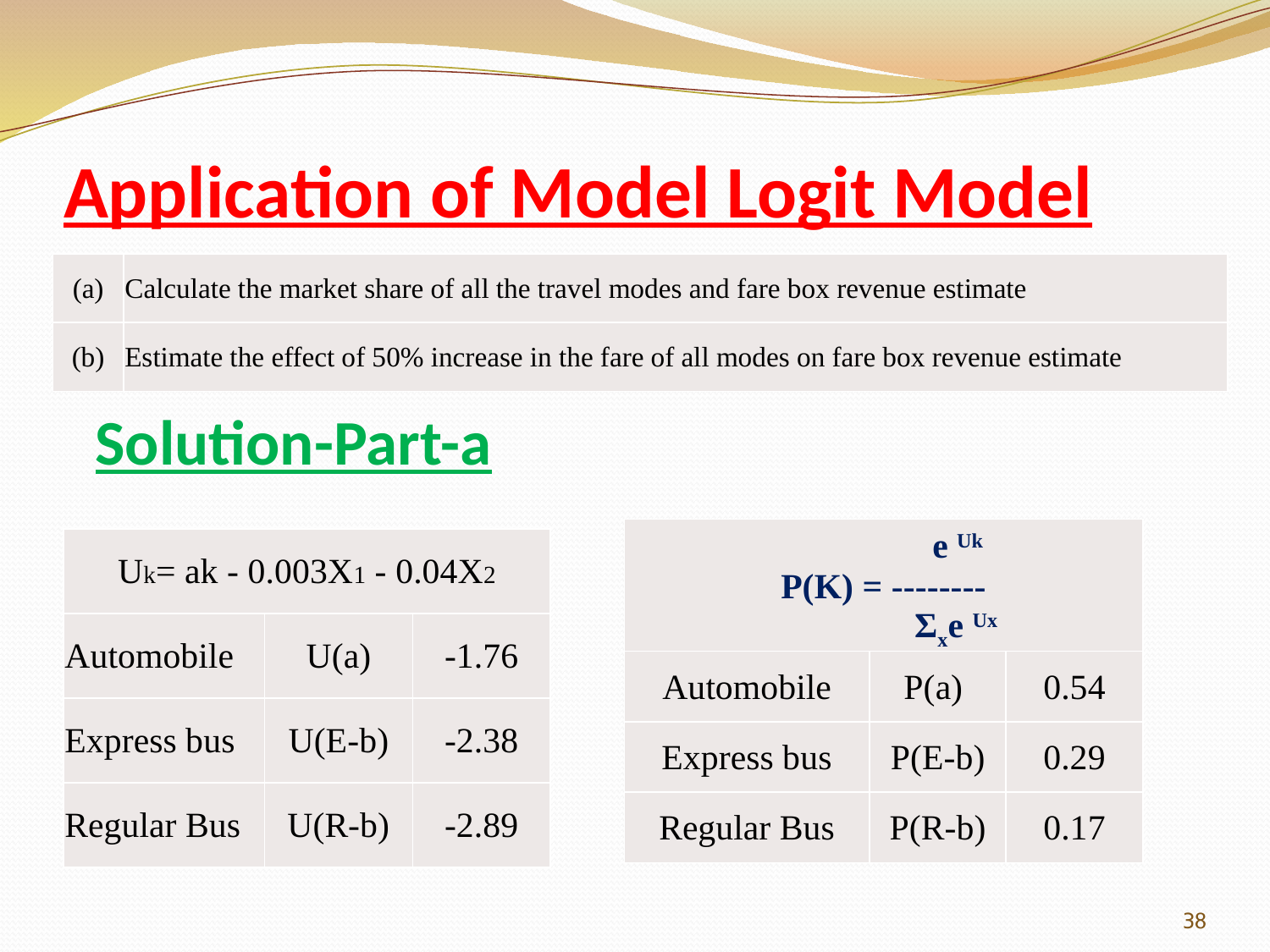

# Application of Model Logit Model
| (a) | Calculate the market share of all the travel modes and fare box revenue estimate |
| --- | --- |
| (b) | Estimate the effect of 50% increase in the fare of all modes on fare box revenue estimate |
Solution-Part-a
| e Uk P(K) = -------- Σxe Ux |  |  |
| --- | --- | --- |
| Automobile | P(a) | 0.54 |
| Express bus | P(E-b) | 0.29 |
| Regular Bus | P(R-b) | 0.17 |
| Uk= ak - 0.003X1 - 0.04X2 |  |  |
| --- | --- | --- |
| Automobile | U(a) | -1.76 |
| Express bus | U(E-b) | -2.38 |
| Regular Bus | U(R-b) | -2.89 |
38